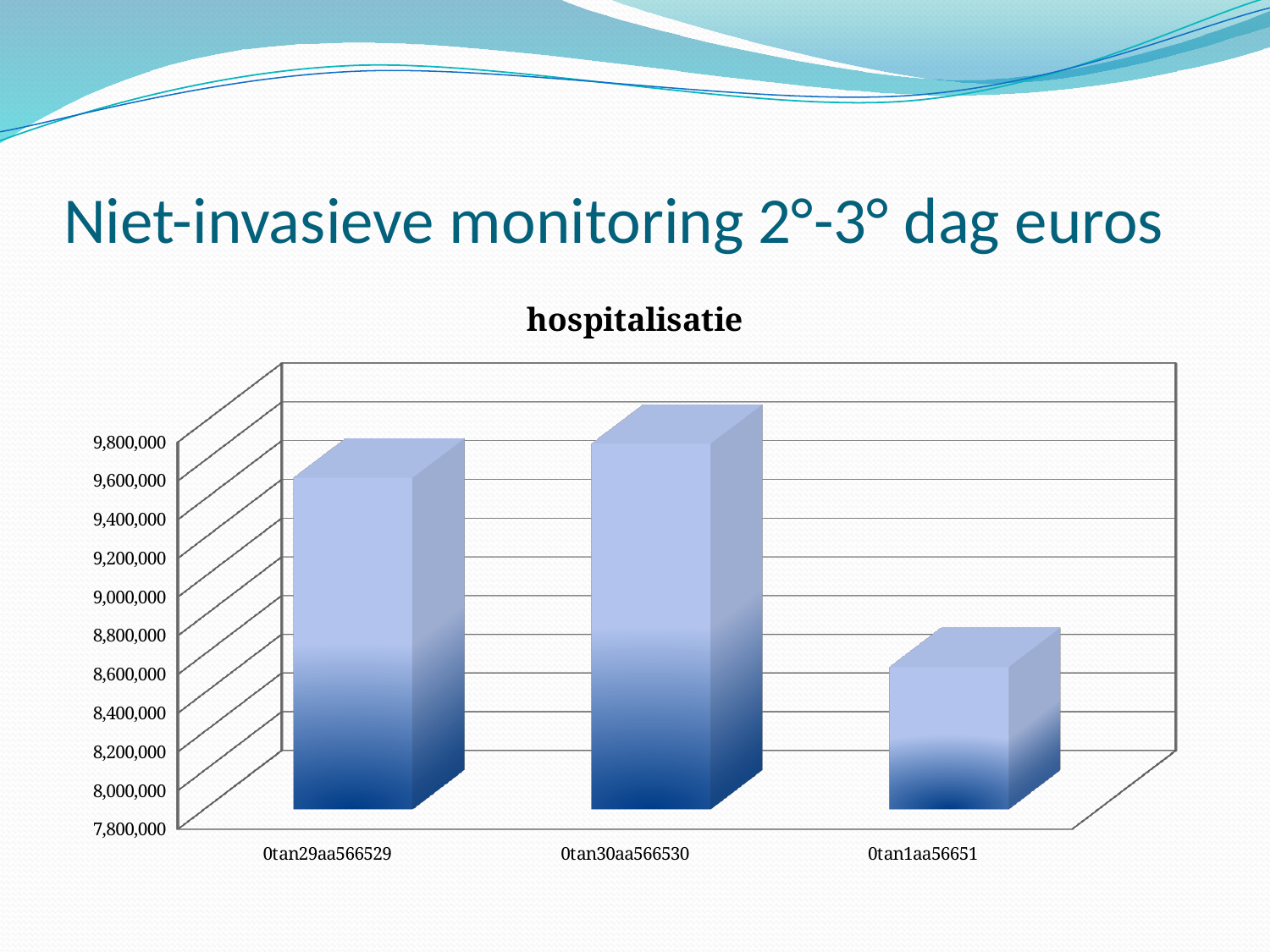

# Niet-invasieve monitoring 2°-3° dag euros

[unsupported chart]